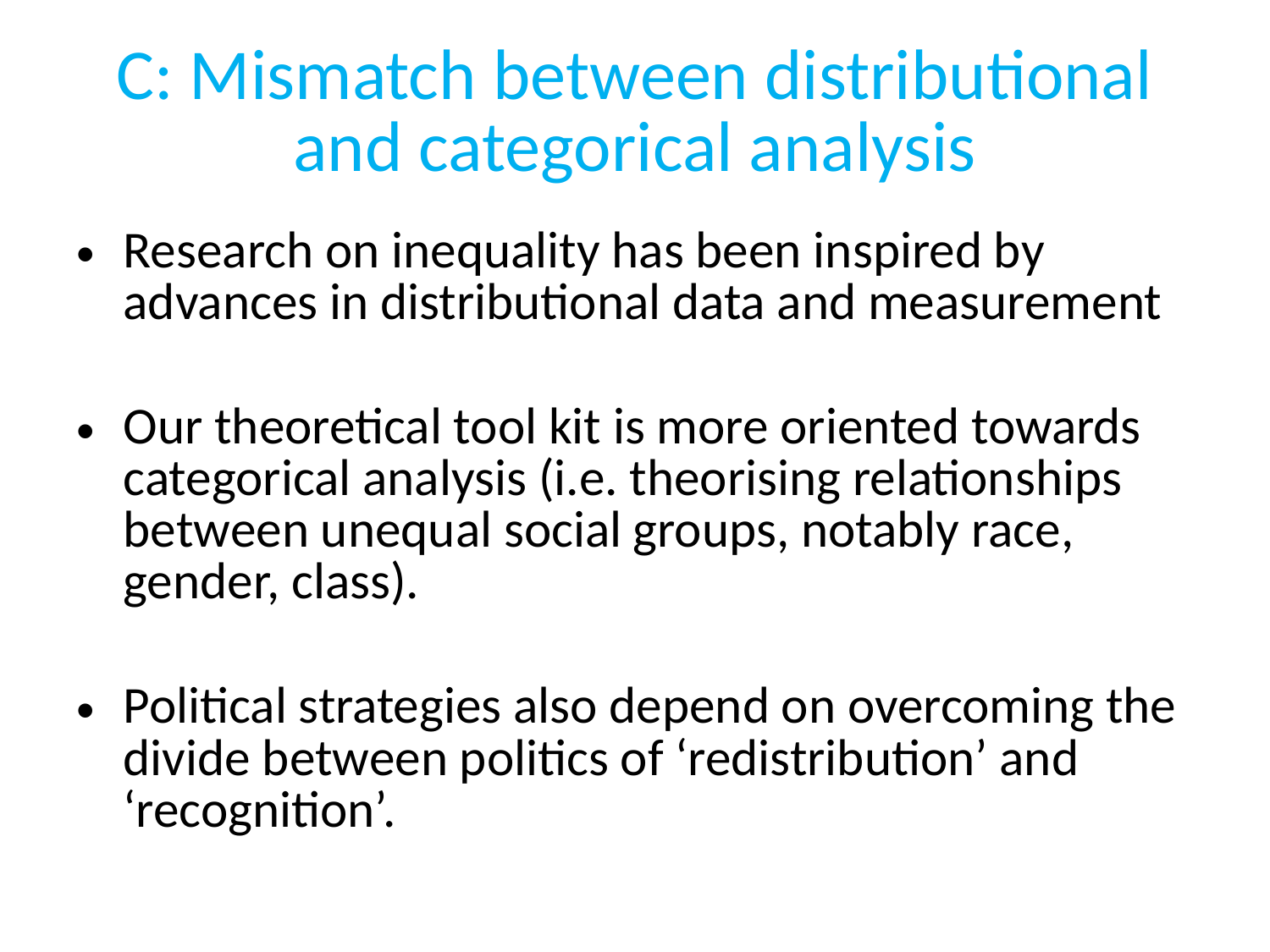

# C: Mismatch between distributional and categorical analysis
Research on inequality has been inspired by advances in distributional data and measurement

Our theoretical tool kit is more oriented towards categorical analysis (i.e. theorising relationships between unequal social groups, notably race, gender, class).

Political strategies also depend on overcoming the divide between politics of ‘redistribution’ and ‘recognition’.